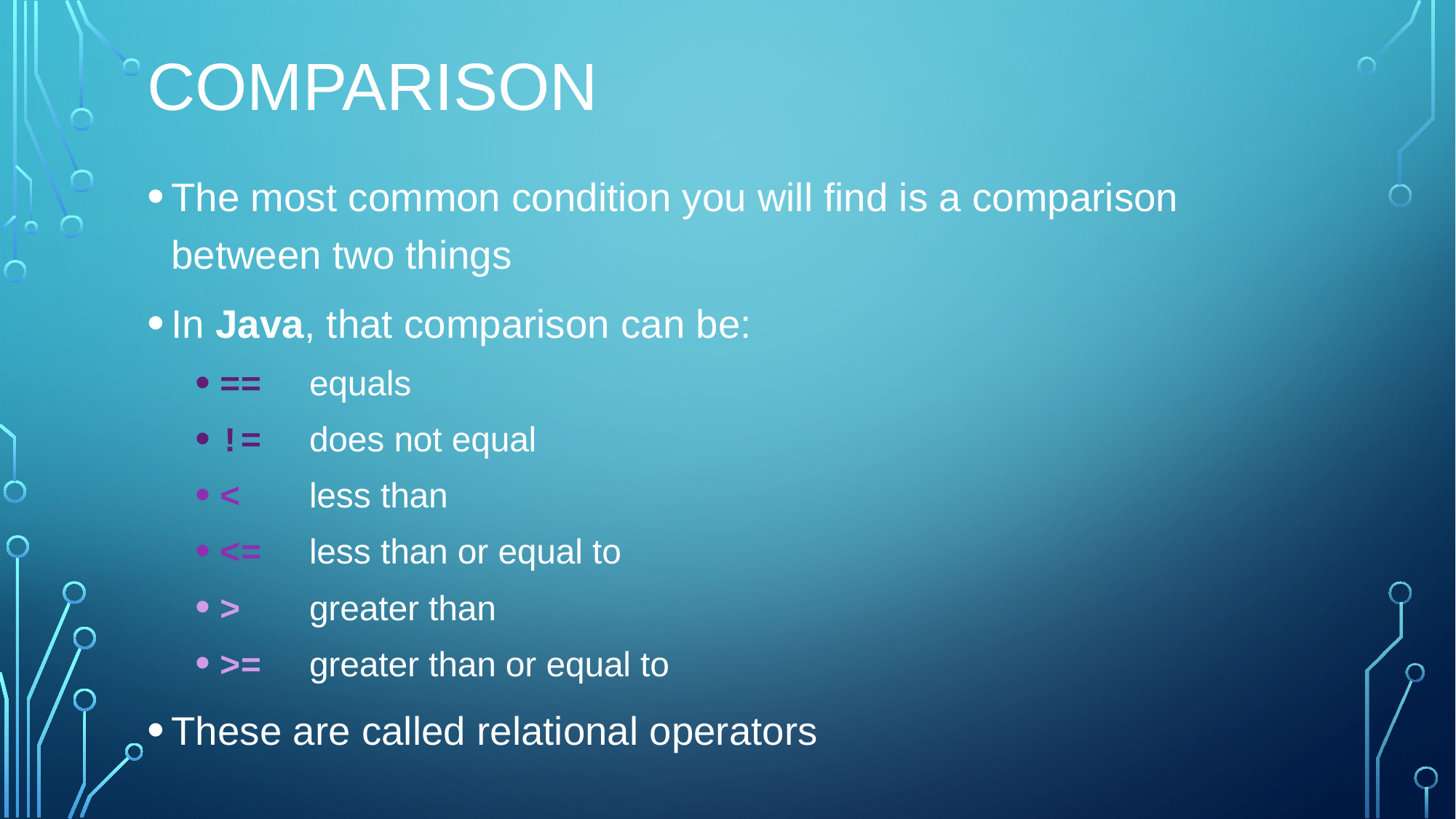

# Comparison
The most common condition you will find is a comparison between two things
In Java, that comparison can be:
==	equals
!=	does not equal
<		less than
<=	less than or equal to
>		greater than
>=	greater than or equal to
These are called relational operators